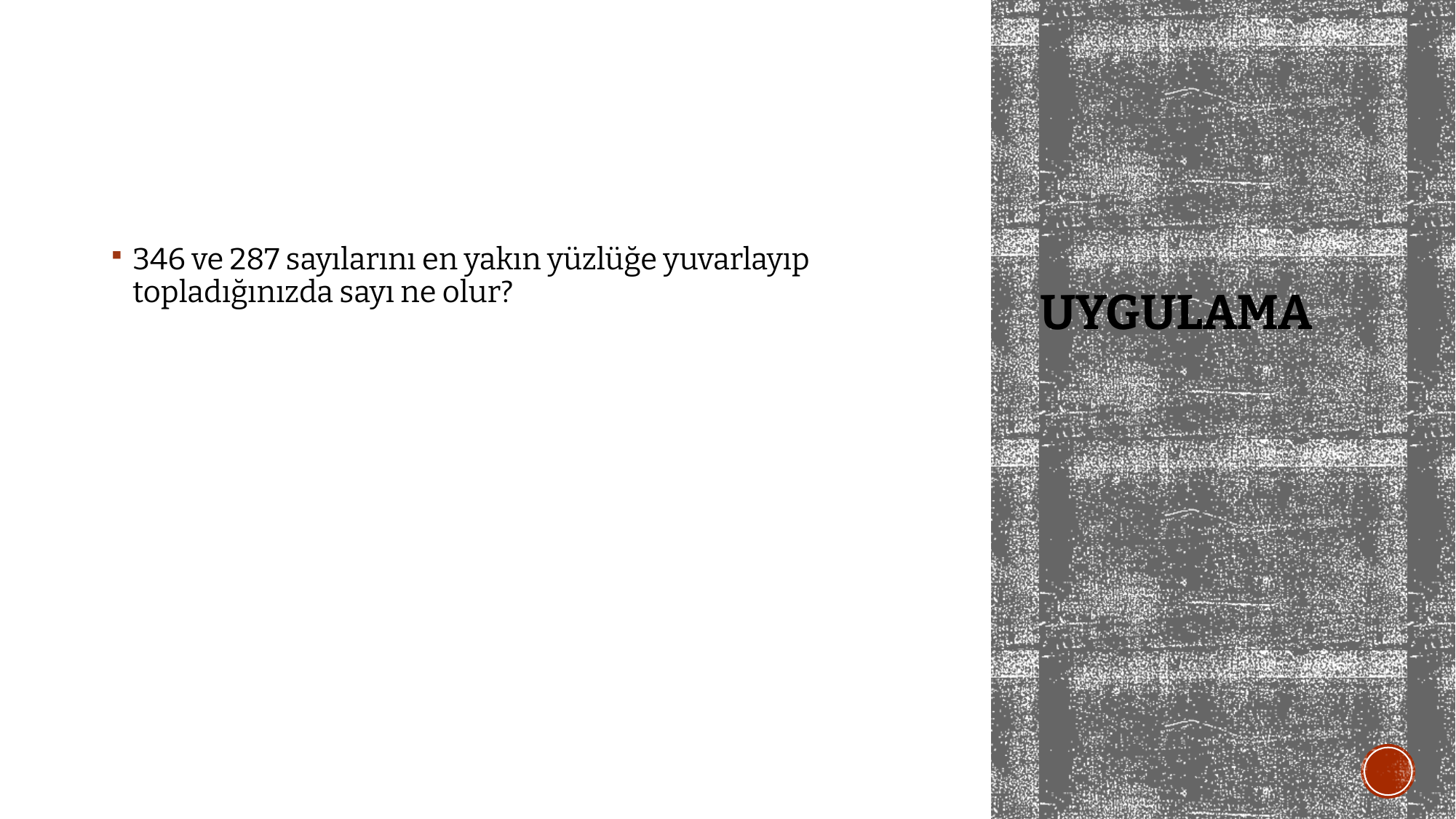

346 ve 287 sayılarını en yakın yüzlüğe yuvarlayıp topladığınızda sayı ne olur?

# uygulama